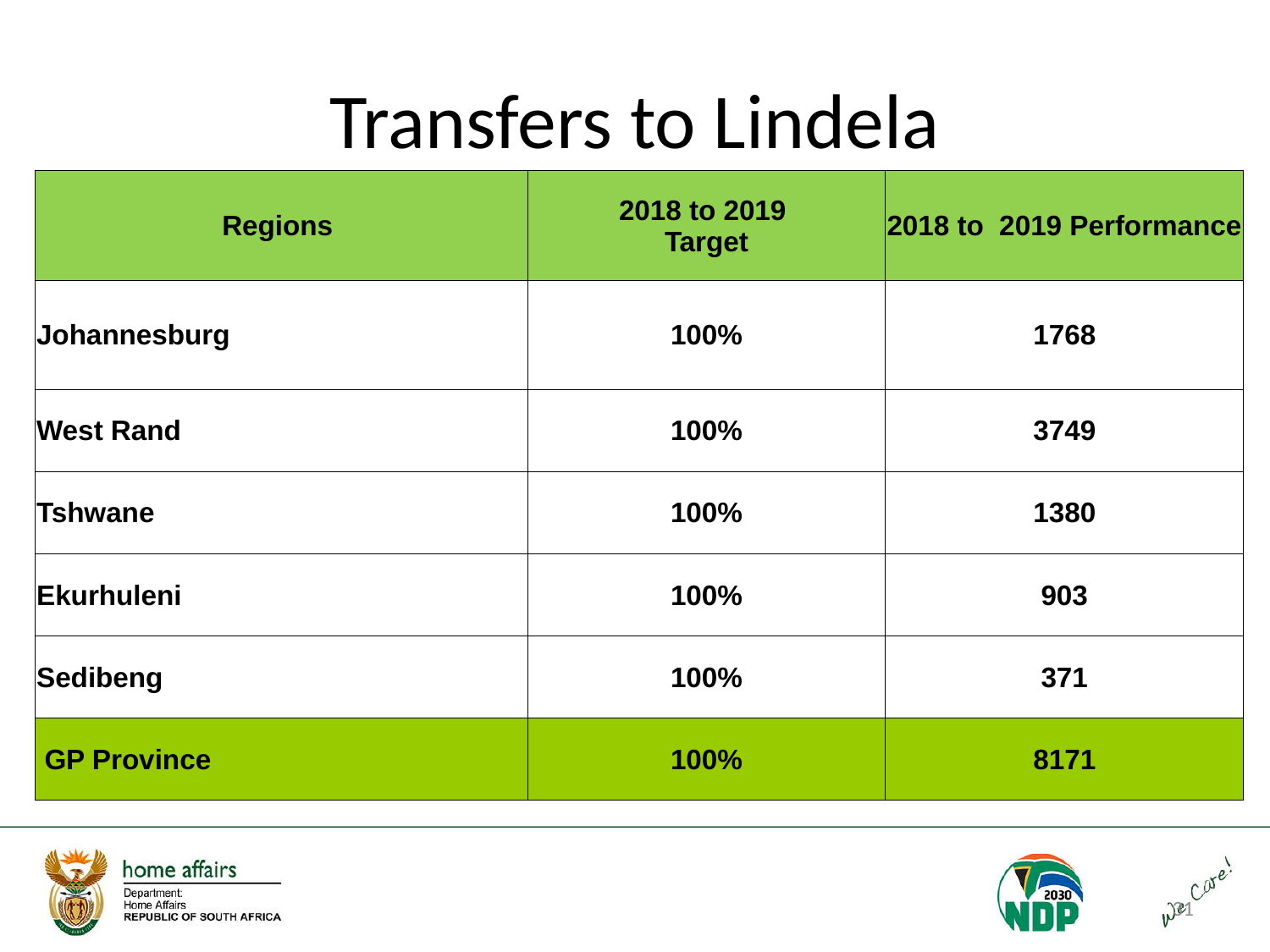

# Transfers to Lindela
| Regions | 2018 to 2019 Target | 2018 to 2019 Performance |
| --- | --- | --- |
| Johannesburg | 100% | 1768 |
| West Rand | 100% | 3749 |
| Tshwane | 100% | 1380 |
| Ekurhuleni | 100% | 903 |
| Sedibeng | 100% | 371 |
| GP Province | 100% | 8171 |
31